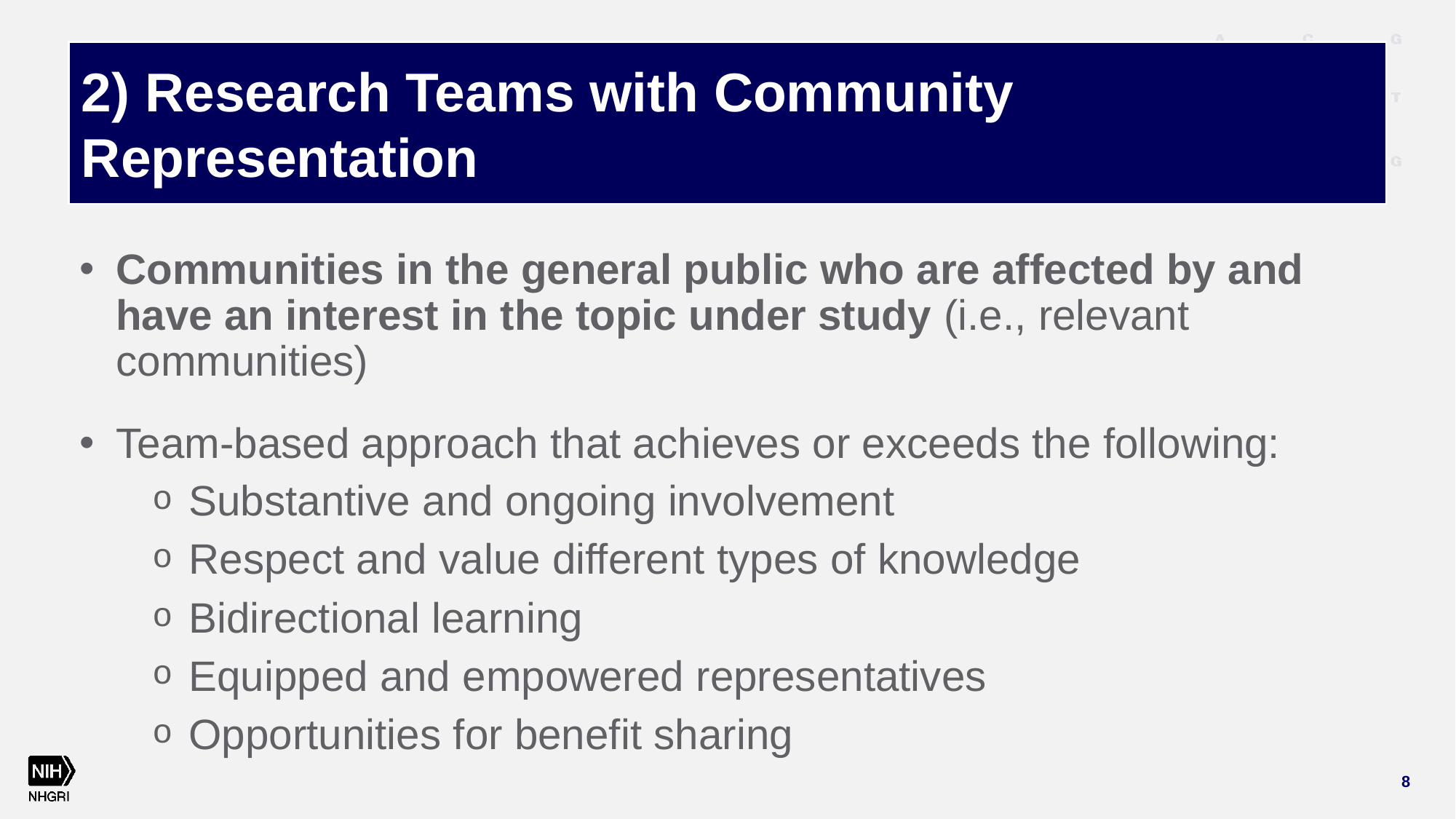

# 2) Research Teams with Community Representation
Communities in the general public who are affected by and have an interest in the topic under study (i.e., relevant communities)
Team-based approach that achieves or exceeds the following:
Substantive and ongoing involvement
Respect and value different types of knowledge
Bidirectional learning
Equipped and empowered representatives
Opportunities for benefit sharing
8